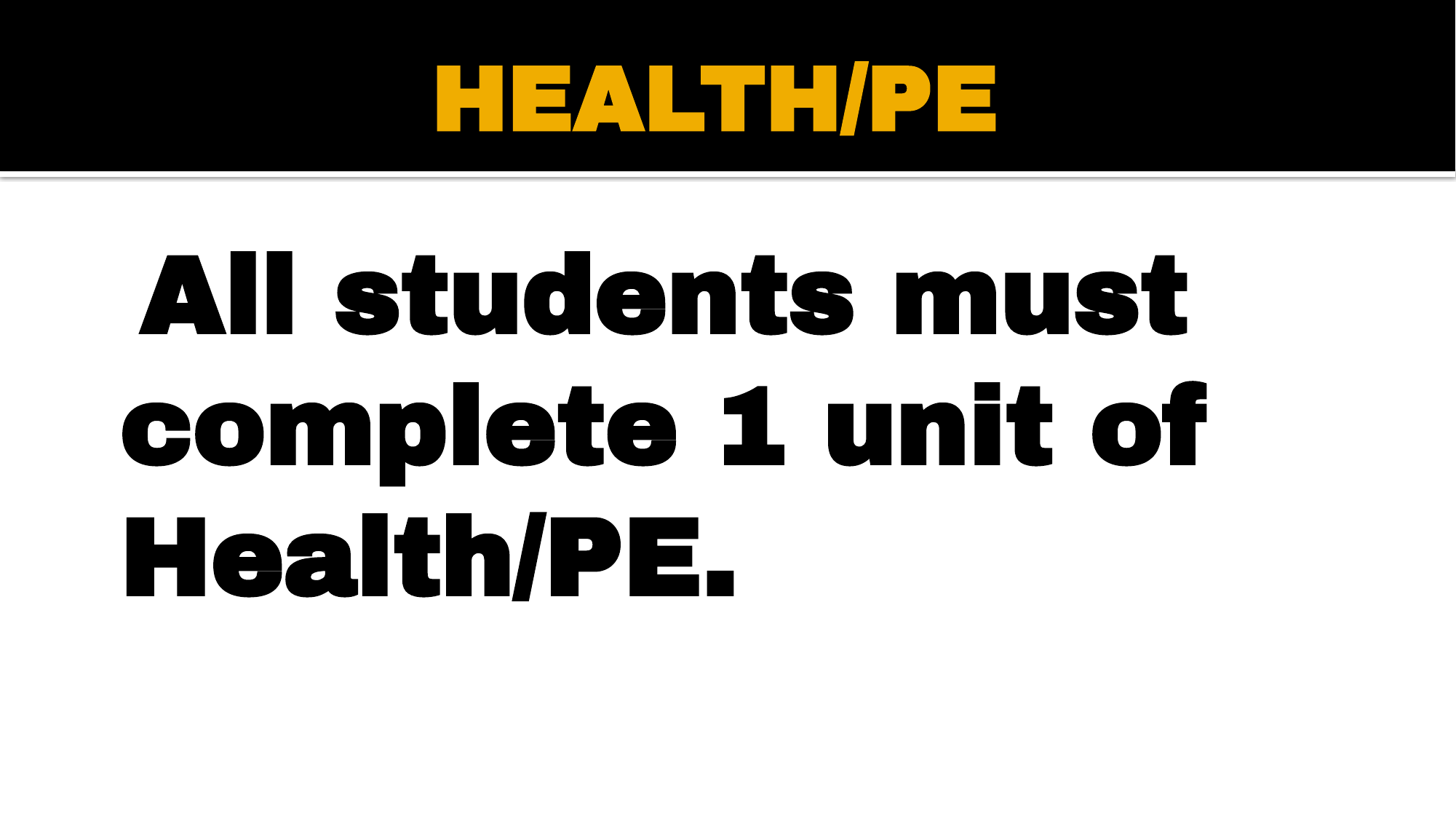

# HEALTH/PE
  All students must complete 1 unit of   Health/PE.